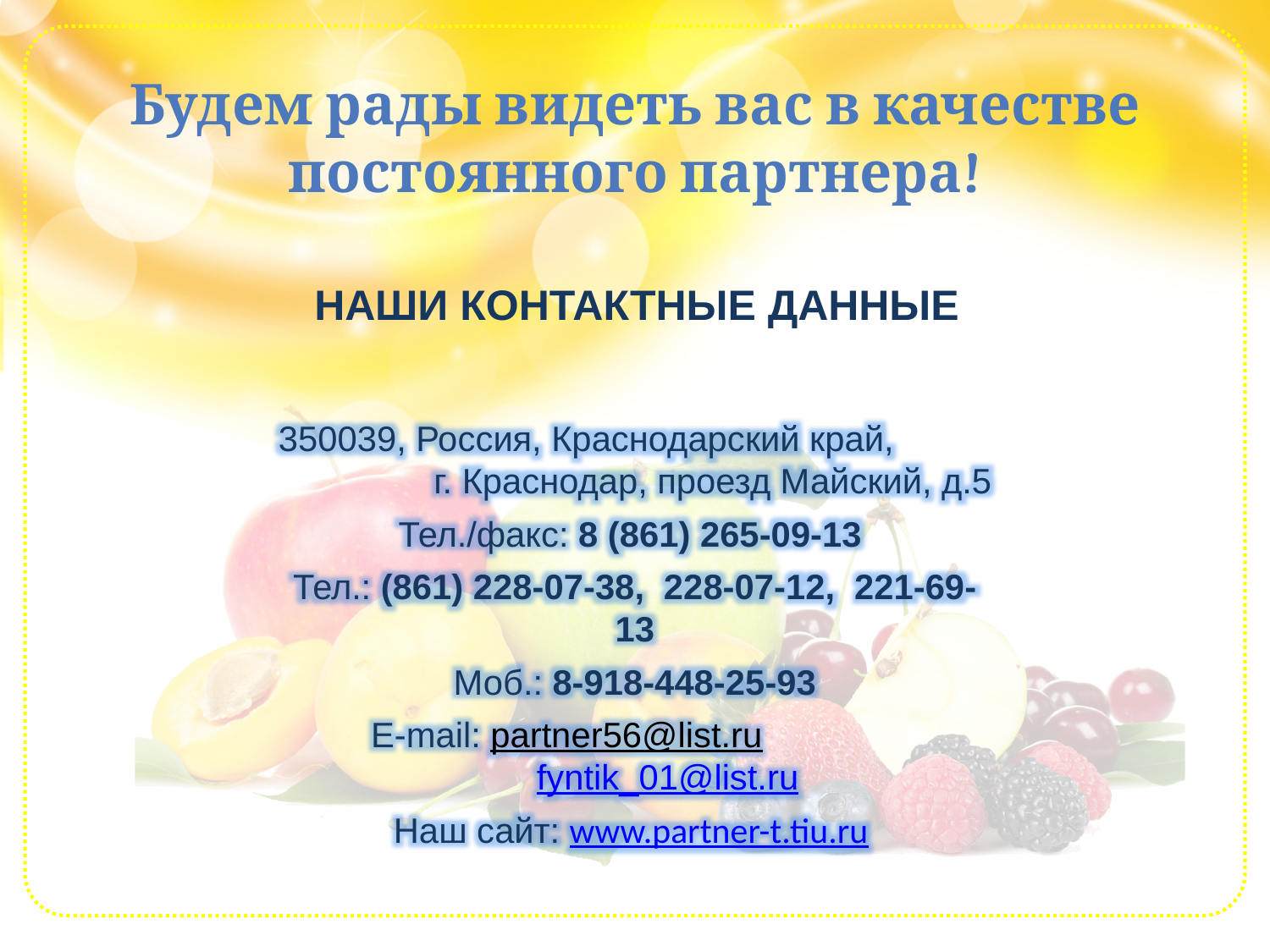

# Будем рады видеть вас в качестве постоянного партнера!
НАШИ КОНТАКТНЫЕ ДАННЫЕ

350039, Россия, Краснодарский край,                           г. Краснодар, проезд Майский, д.5
Тел./факс: 8 (861) 265-09-13
Тел.: (861) 228-07-38,  228-07-12,  221-69-13
Моб.: 8-918-448-25-93
E-mail: partner56@list.ru              fyntik_01@list.ru
Наш сайт: www.partner-t.tiu.ru